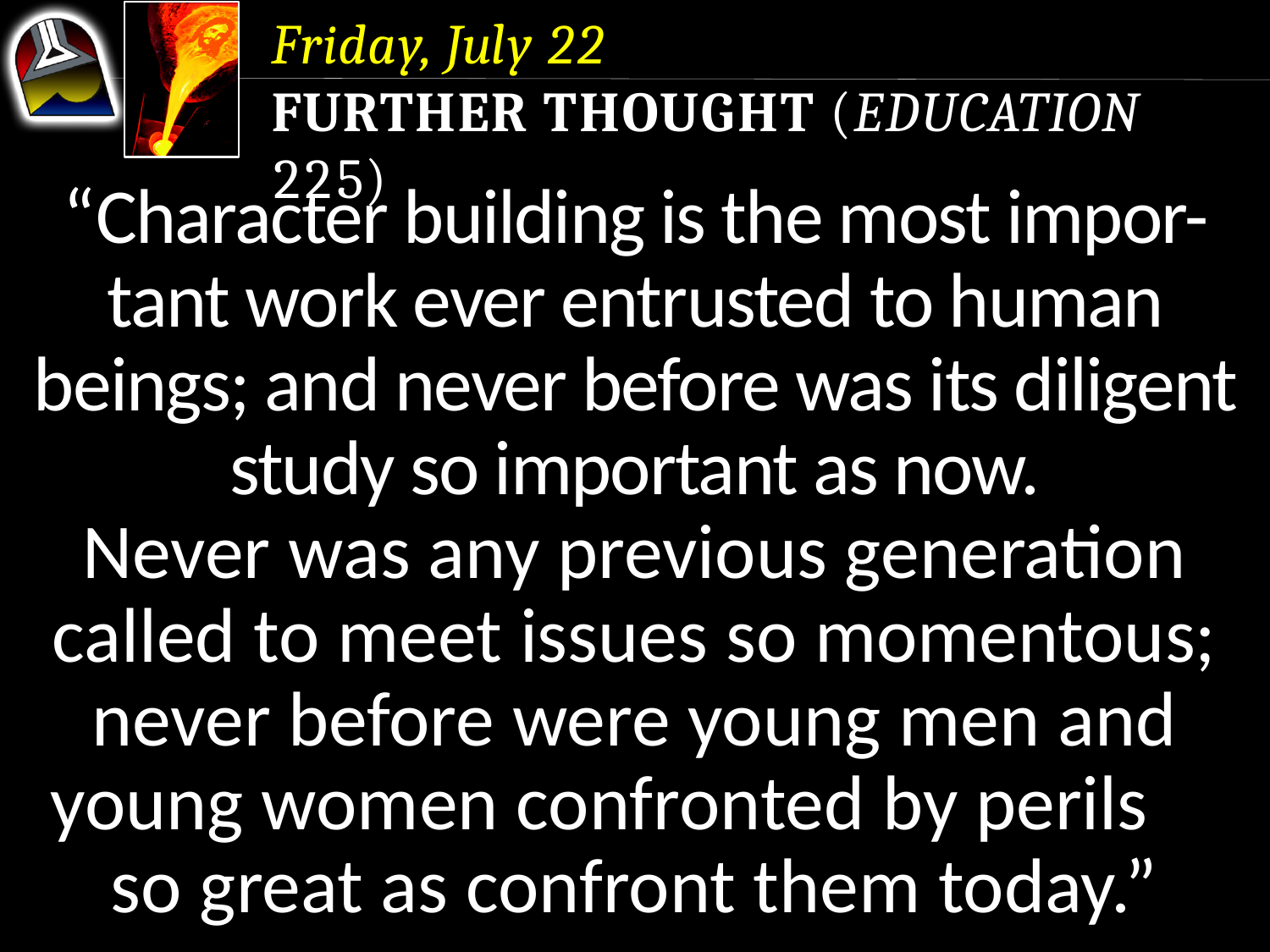

Friday, July 22
Further Thought (Education 225)
“Character building is the most impor-tant work ever entrusted to human beings; and never before was its diligent study so important as now.
Never was any previous generation called to meet issues so momentous; never before were young men and young women confronted by perils     so great as confront them today.”